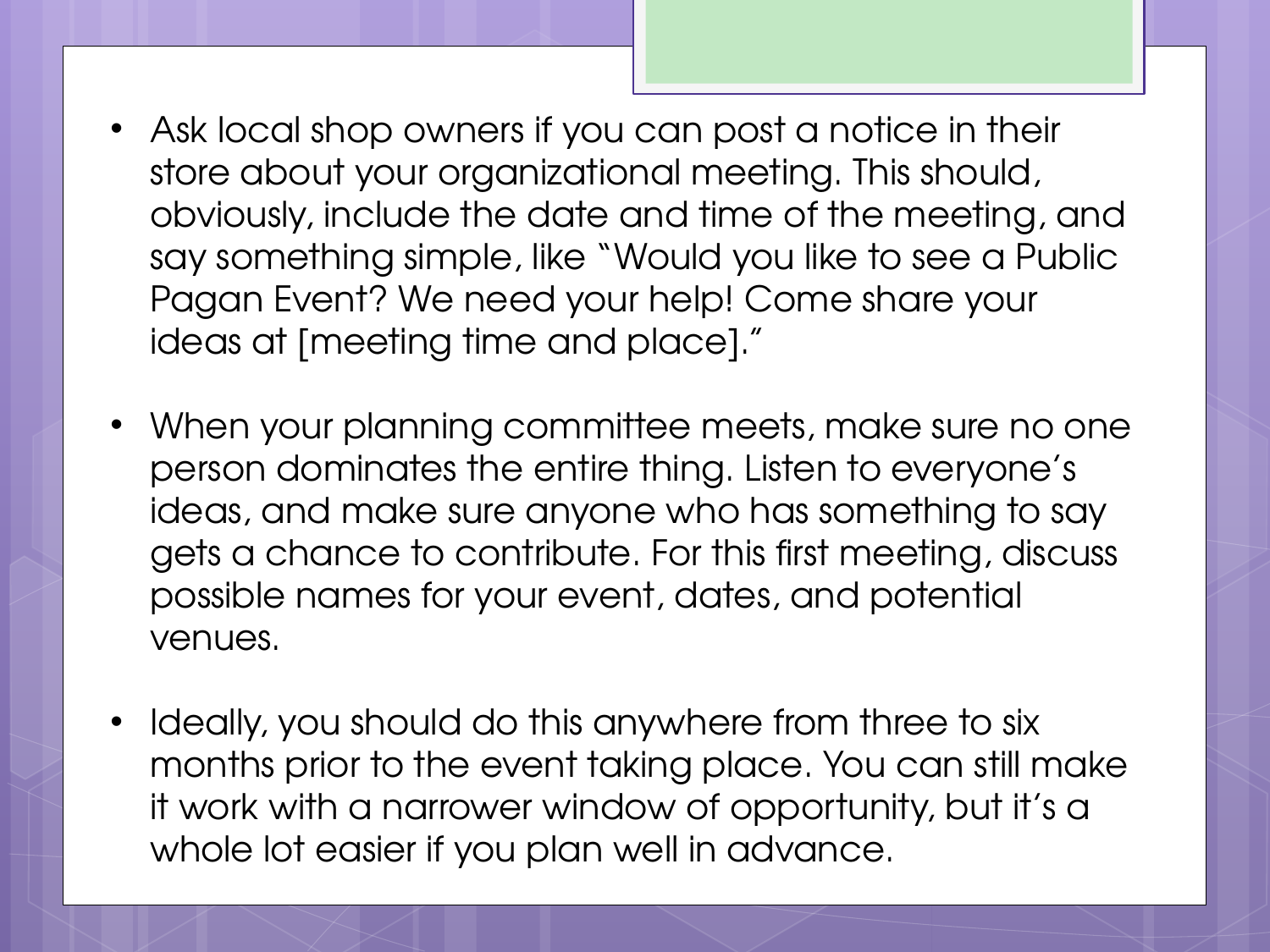

Ask local shop owners if you can post a notice in their store about your organizational meeting. This should, obviously, include the date and time of the meeting, and say something simple, like “Would you like to see a Public Pagan Event? We need your help! Come share your ideas at [meeting time and place].”

When your planning committee meets, make sure no one person dominates the entire thing. Listen to everyone’s ideas, and make sure anyone who has something to say gets a chance to contribute. For this first meeting, discuss possible names for your event, dates, and potential venues.

Ideally, you should do this anywhere from three to six months prior to the event taking place. You can still make it work with a narrower window of opportunity, but it’s a whole lot easier if you plan well in advance.